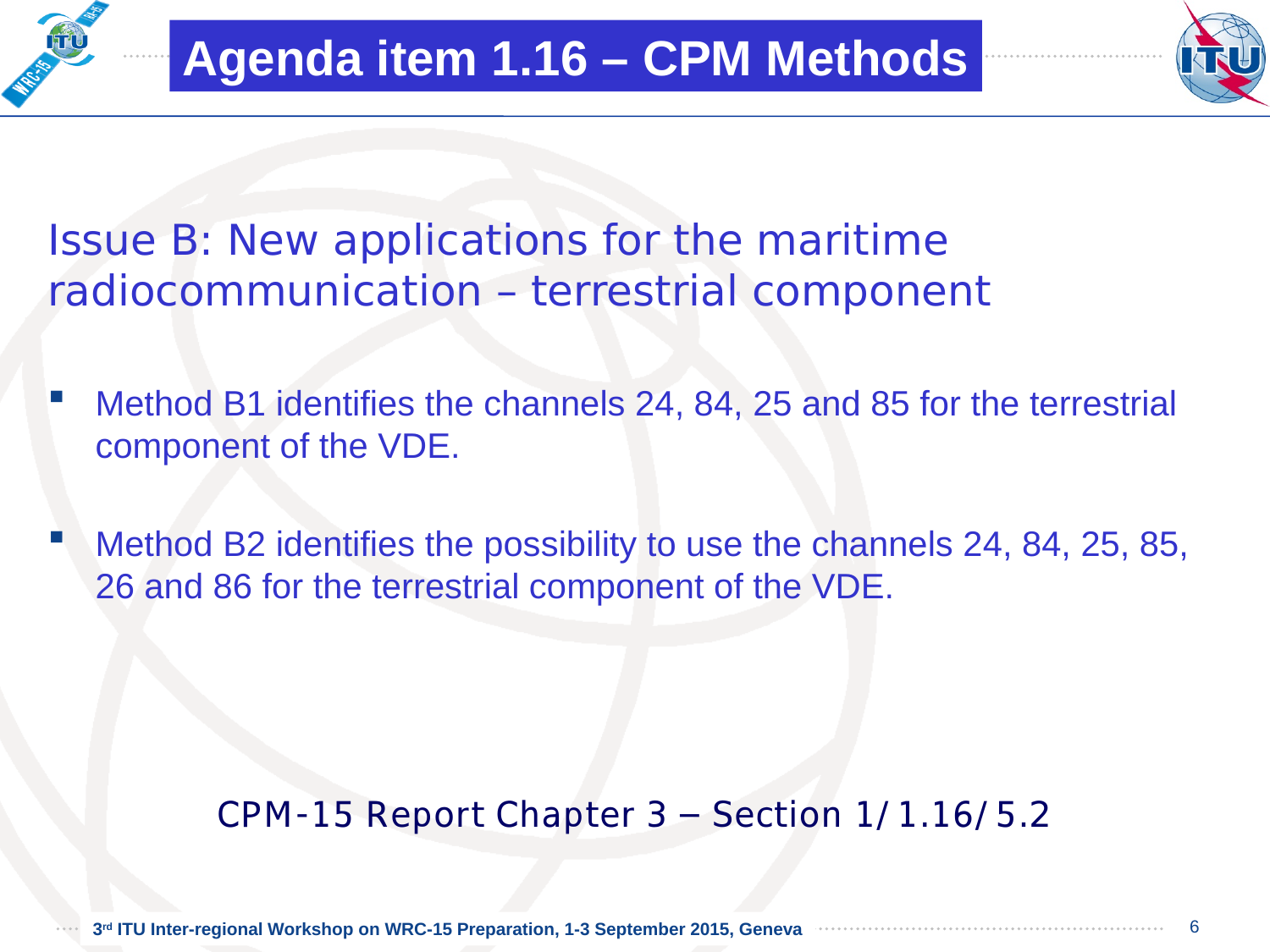

Agenda item 1.16 – CPM Methods
Issue B: New applications for the maritime radiocommunication – terrestrial component

Method B1 identifies the channels 24, 84, 25 and 85 for the terrestrial component of the VDE.

Method B2 identifies the possibility to use the channels 24, 84, 25, 85, 26 and 86 for the terrestrial component of the VDE.

CPM-15 Report Chapter 3 – Section 1/1.16/5.2
6